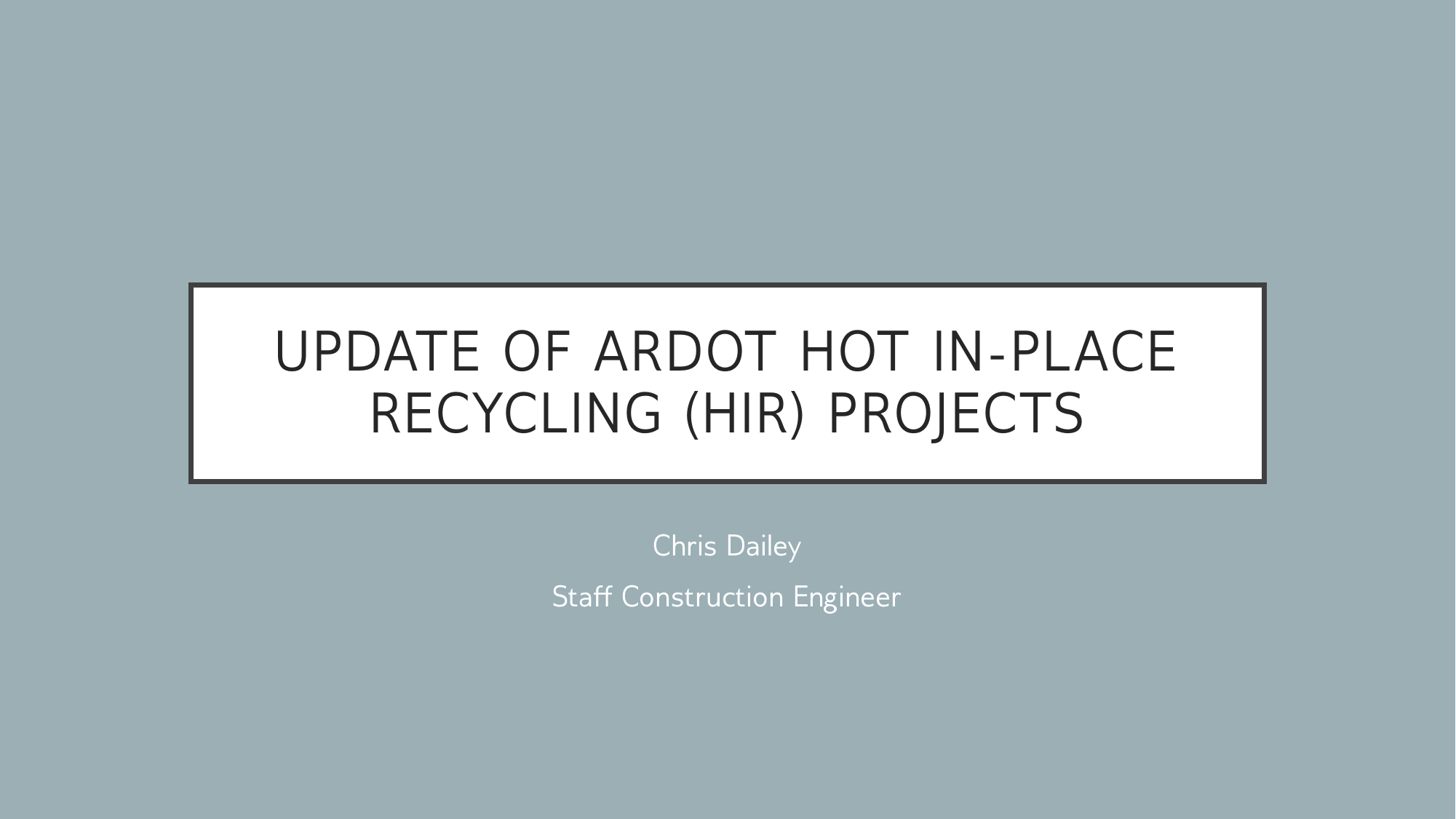

# Update of ardot hot in-place recycling (HIR) projects
Chris Dailey
Staff Construction Engineer